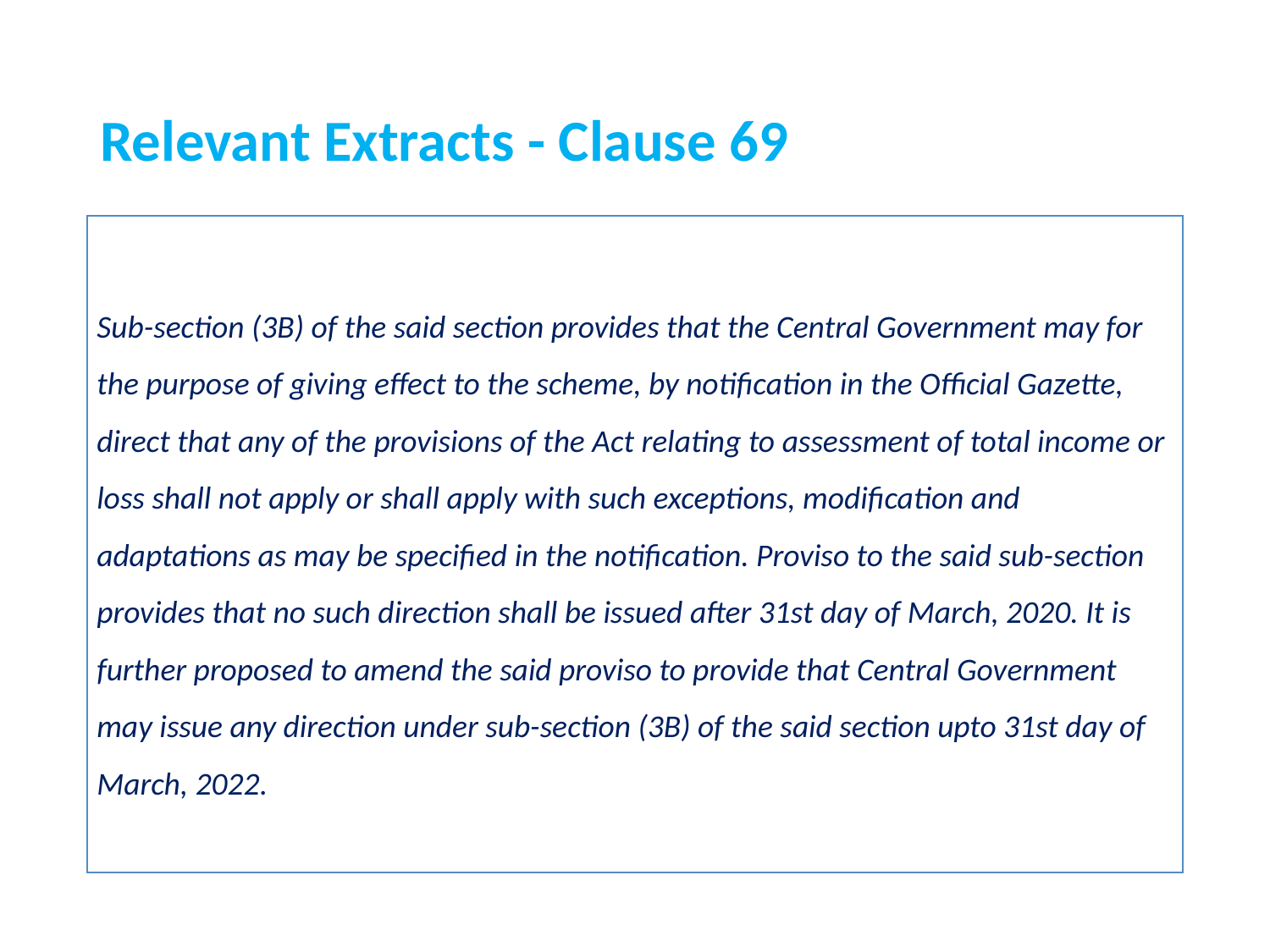

# Relevant Extracts - Clause 69
Sub-section (3B) of the said section provides that the Central Government may for the purpose of giving effect to the scheme, by notification in the Official Gazette, direct that any of the provisions of the Act relating to assessment of total income or loss shall not apply or shall apply with such exceptions, modification and adaptations as may be specified in the notification. Proviso to the said sub-section provides that no such direction shall be issued after 31st day of March, 2020. It is further proposed to amend the said proviso to provide that Central Government may issue any direction under sub-section (3B) of the said section upto 31st day of March, 2022.